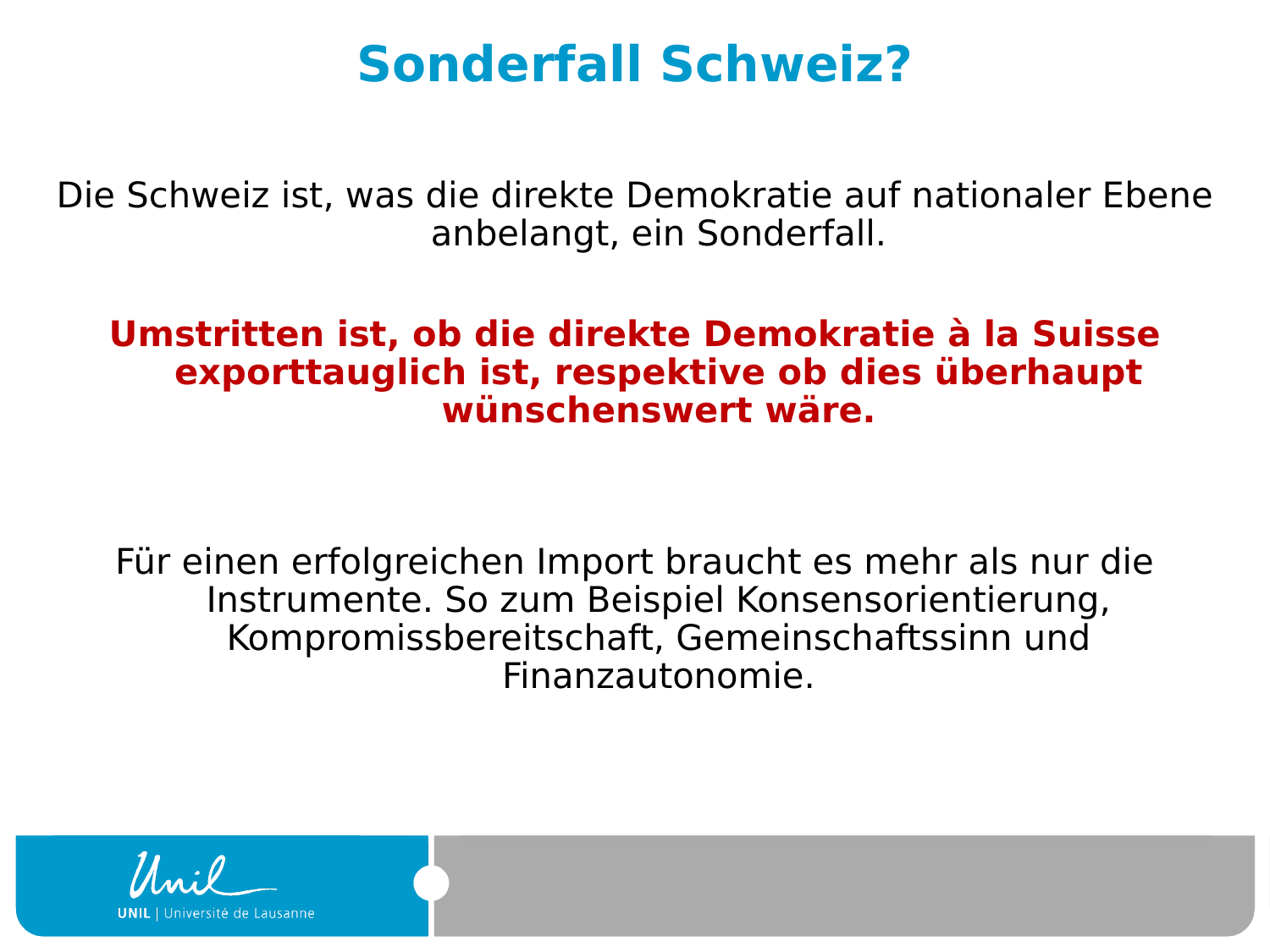

# Sonderfall Schweiz?

Die Schweiz ist, was die direkte Demokratie auf nationaler Ebene anbelangt, ein Sonderfall.

Umstritten ist, ob die direkte Demokratie à la Suisse exporttauglich ist, respektive ob dies überhaupt wünschenswert wäre.

Für einen erfolgreichen Import braucht es mehr als nur die Instrumente. So zum Beispiel Konsensorientierung, Kompromissbereitschaft, Gemeinschaftssinn und Finanzautonomie.